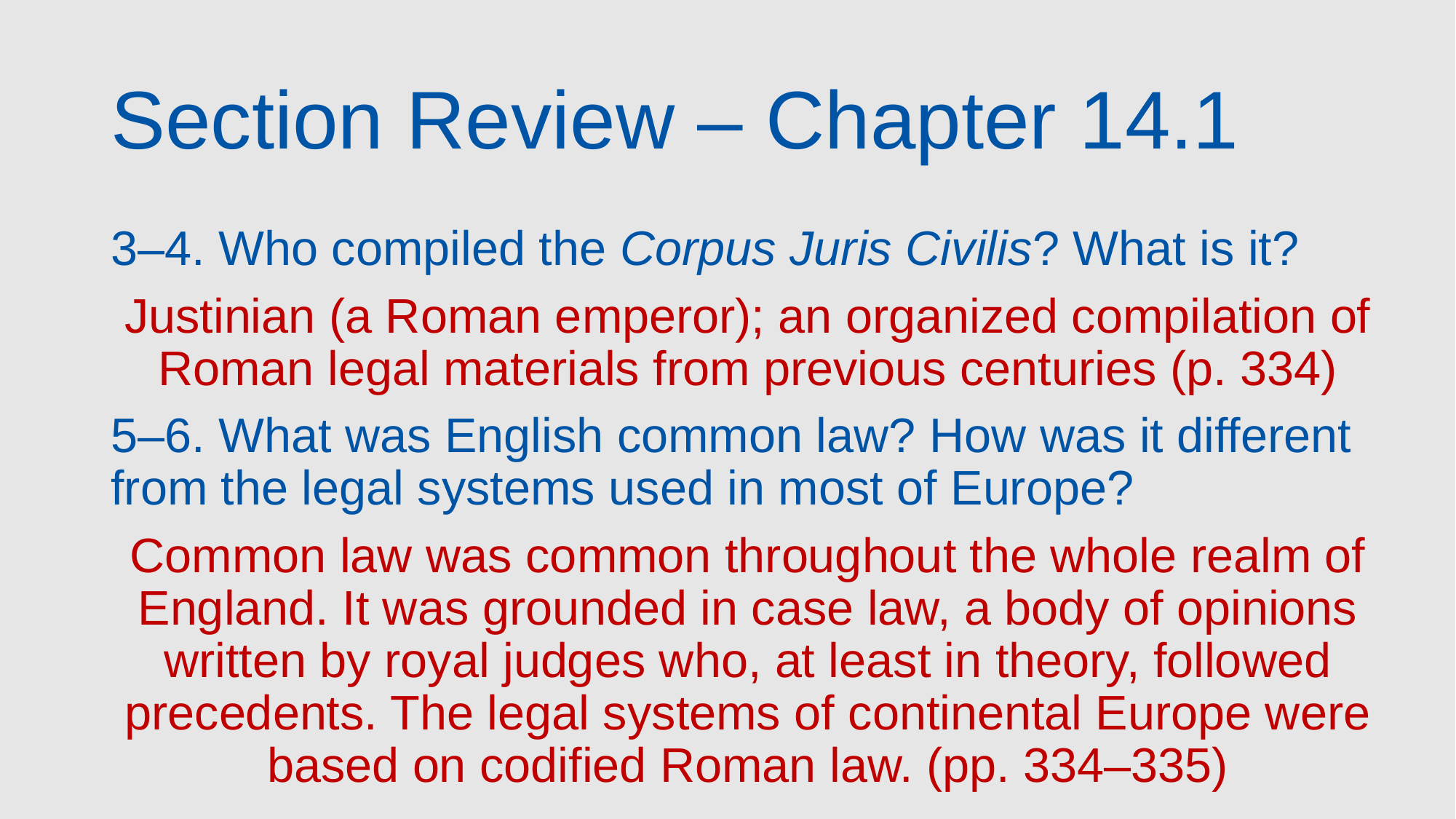

# Section Review – Chapter 14.1
3–4. Who compiled the Corpus Juris Civilis? What is it?
Justinian (a Roman emperor); an organized compilation of Roman legal materials from previous centuries (p. 334)
5–6. What was English common law? How was it different from the legal systems used in most of Europe?
Common law was common throughout the whole realm of England. It was grounded in case law, a body of opinions written by royal judges who, at least in theory, followed precedents. The legal systems of continental Europe were based on codified Roman law. (pp. 334–335)